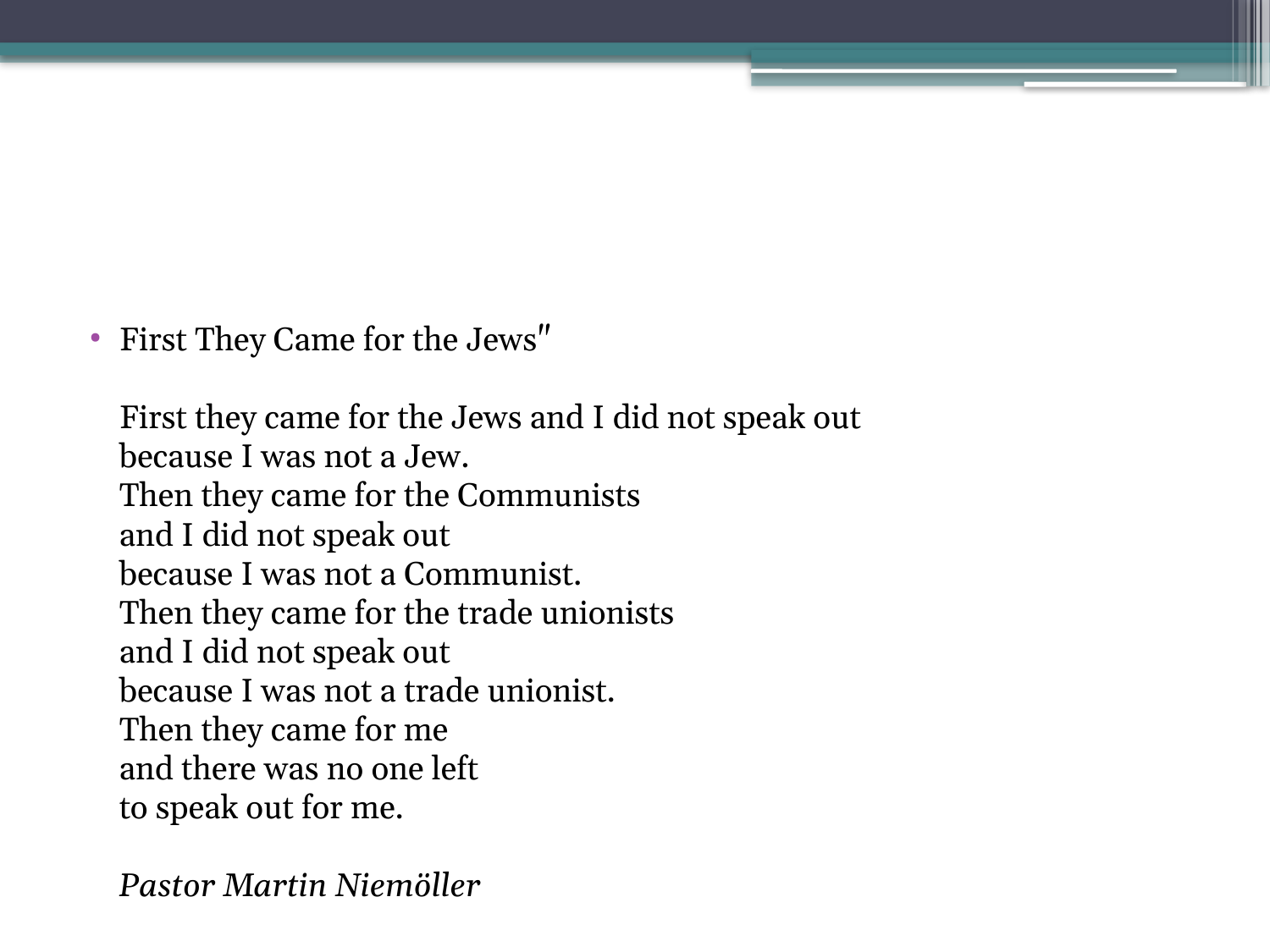

#
First They Came for the Jews"
First they came for the Jews and I did not speak out
because I was not a Jew.
Then they came for the Communists
and I did not speak out
because I was not a Communist.
Then they came for the trade unionists
and I did not speak out
because I was not a trade unionist.
Then they came for me
and there was no one left
to speak out for me.
Pastor Martin Niemöller